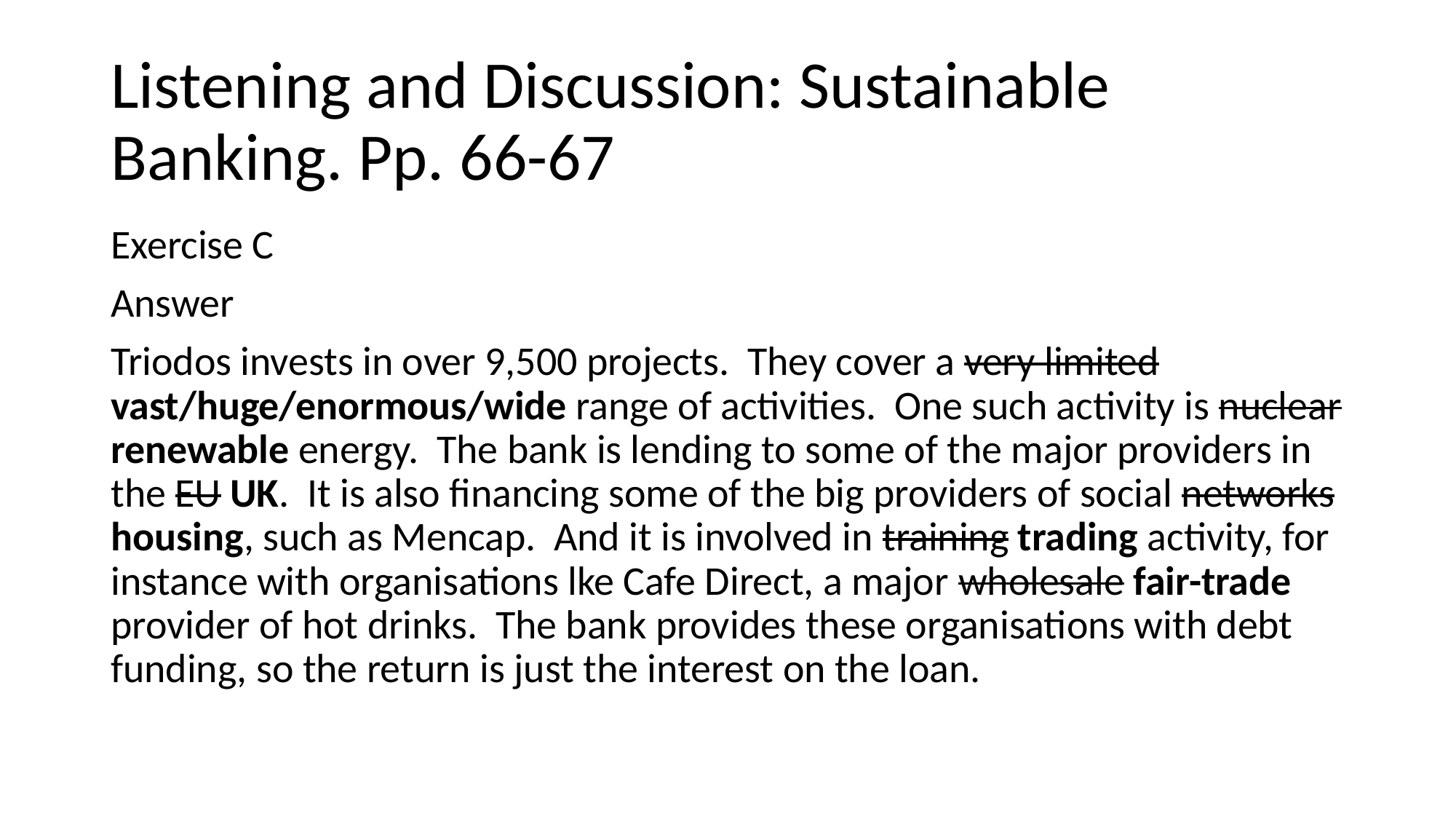

# Listening and Discussion: Sustainable Banking. Pp. 66-67
Exercise C
Answer
Triodos invests in over 9,500 projects.  They cover a very limited vast/huge/enormous/wide range of activities.  One such activity is nuclear renewable energy.  The bank is lending to some of the major providers in the EU UK.  It is also financing some of the big providers of social networks housing, such as Mencap.  And it is involved in training trading activity, for instance with organisations lke Cafe Direct, a major wholesale fair-trade provider of hot drinks.  The bank provides these organisations with debt funding, so the return is just the interest on the loan.